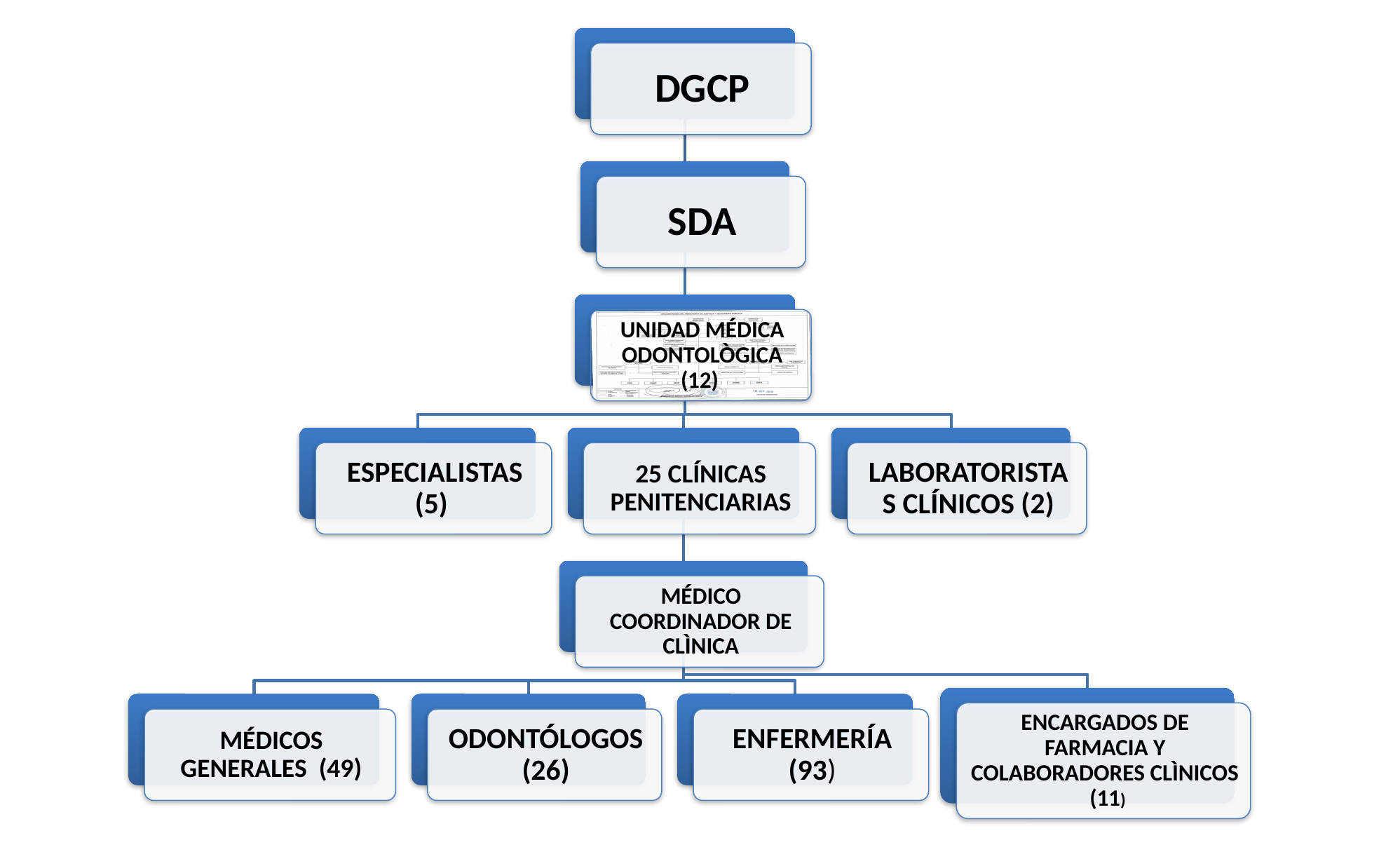

DGCP
SDA
UNIDAD MÉDICA ODONTOLÒGICA (12)
ESPECIALISTAS (5)
25 CLÍNICAS PENITENCIARIAS
MÉDICO COORDINADOR DE CLÌNICA
MÉDICOS GENERALES  (49)
ODONTÓLOGOS (26)
ENFERMERÍA (93)
ENCARGADOS DE FARMACIA Y COLABORADORES CLÌNICOS  (11)
LABORATORISTAS CLÍNICOS (2)